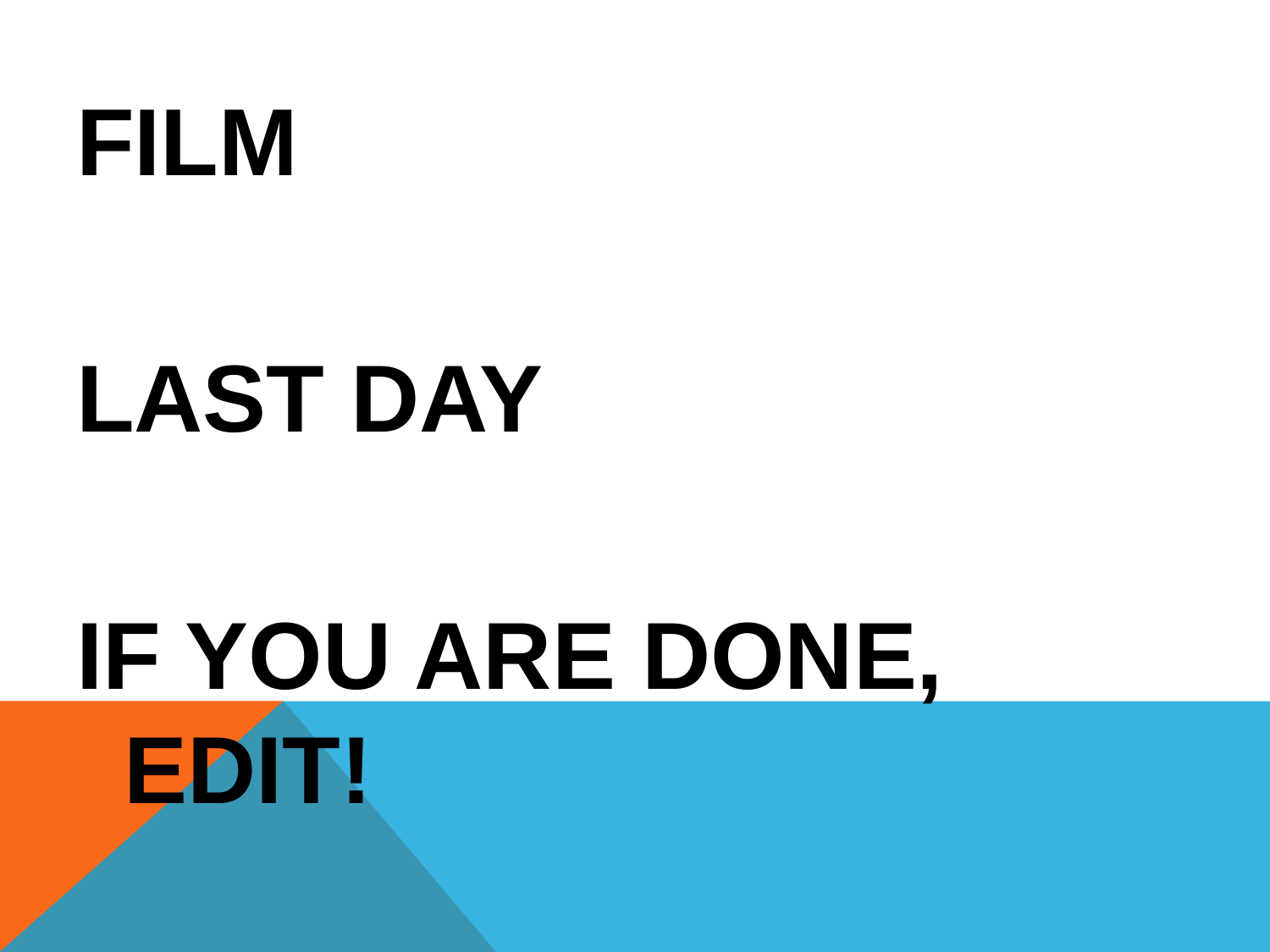

FILM

LAST DAY

IF YOU ARE DONE, EDIT!